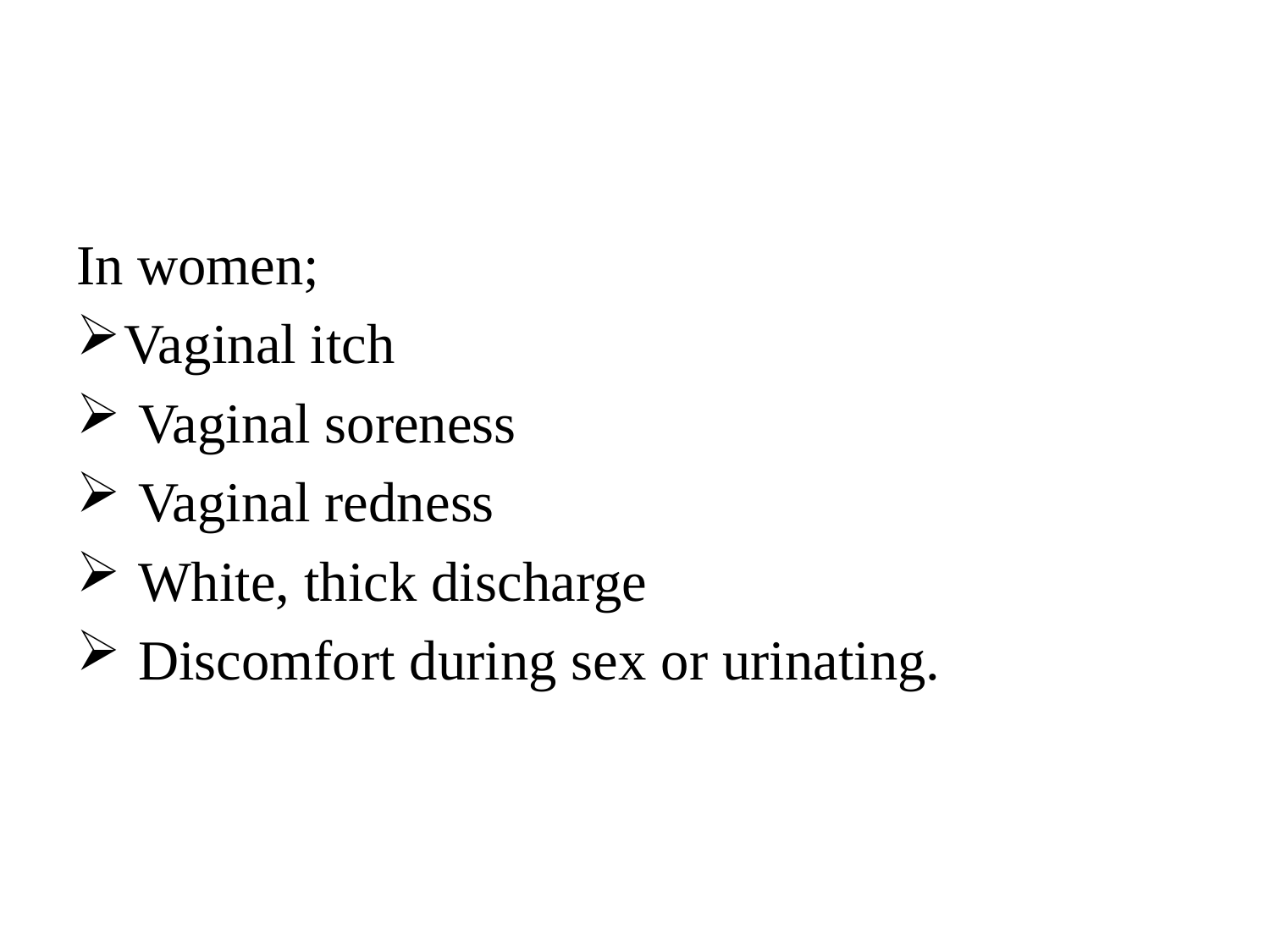

#
In women;
Vaginal itch
 Vaginal soreness
 Vaginal redness
 White, thick discharge
 Discomfort during sex or urinating.